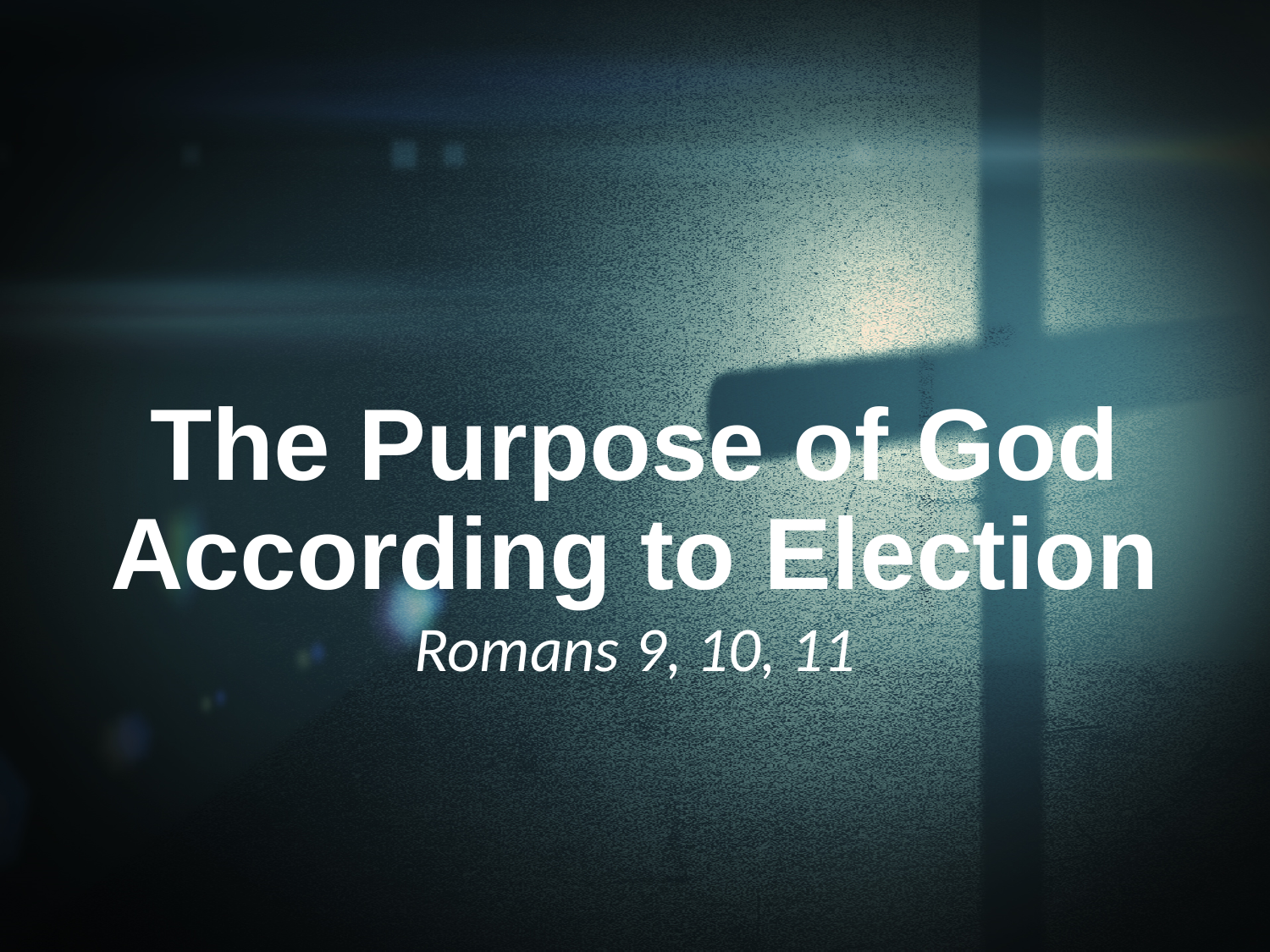

# The Purpose of God According to Election
Romans 9, 10, 11